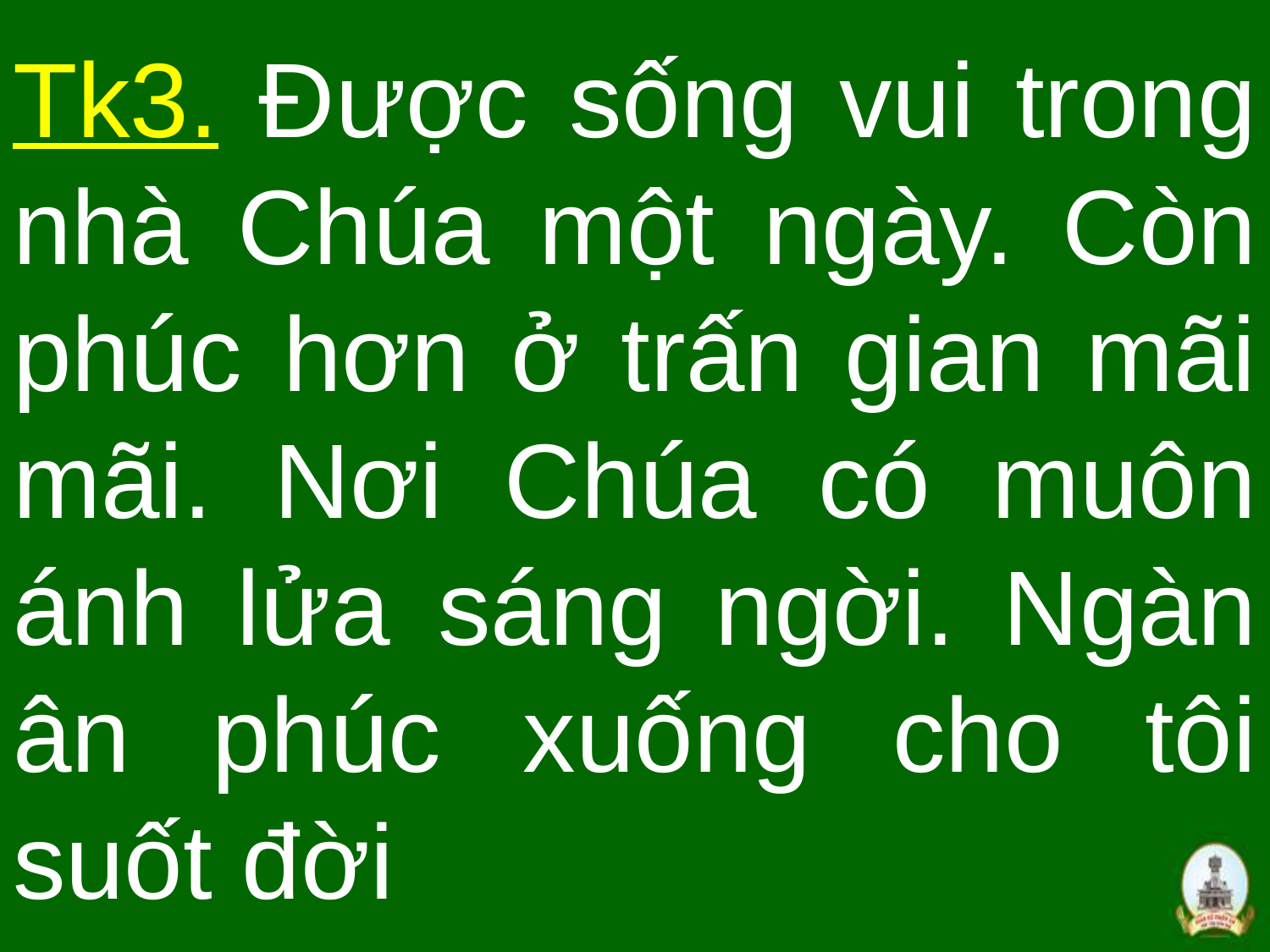

# Tk3. Được sống vui trong nhà Chúa một ngày. Còn phúc hơn ở trấn gian mãi mãi. Nơi Chúa có muôn ánh lửa sáng ngời. Ngàn ân phúc xuống cho tôi suốt đời